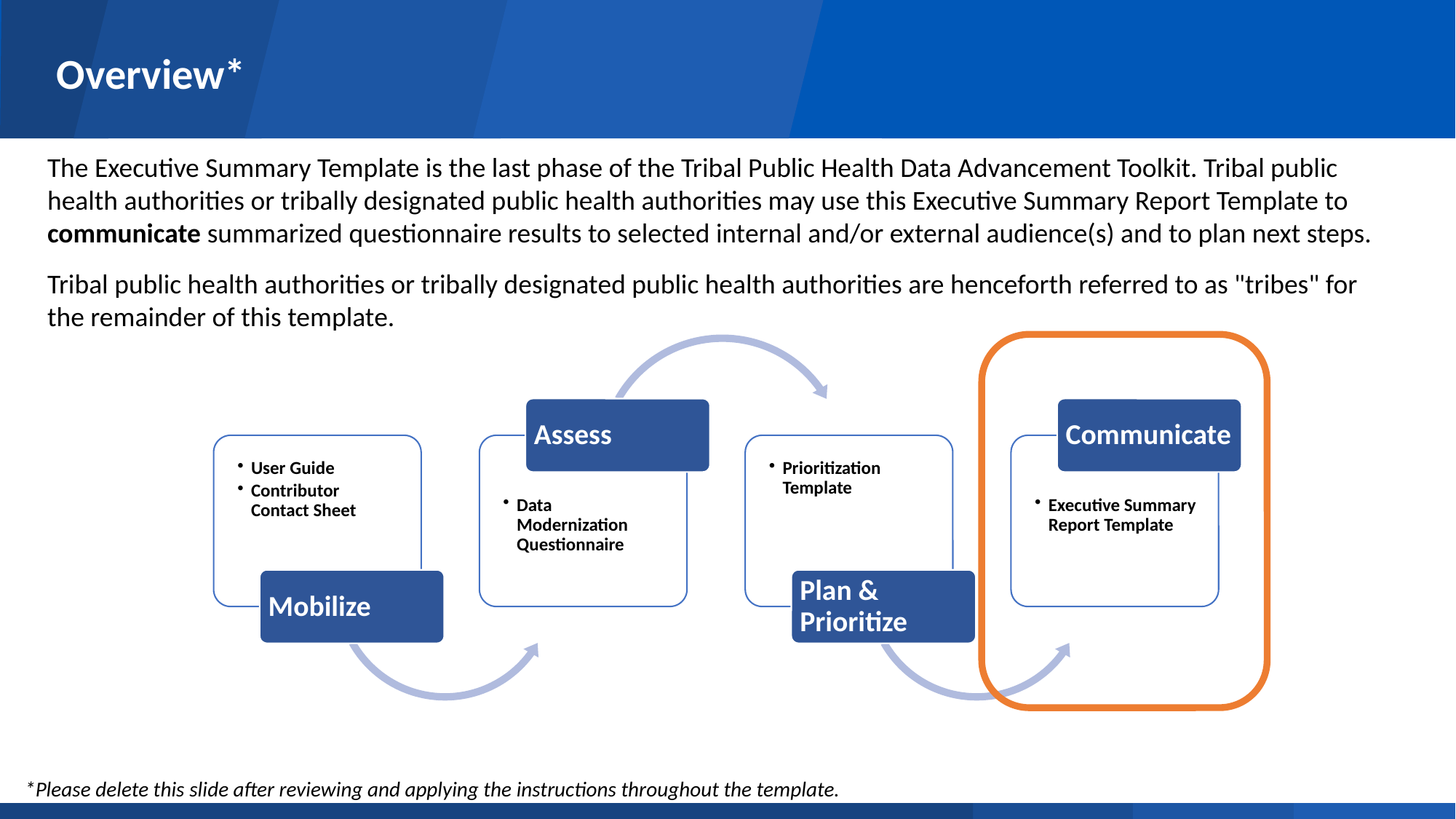

# Overview*
The Executive Summary Template is the last phase of the Tribal Public Health Data Advancement Toolkit. Tribal public health authorities or tribally designated public health authorities may use this Executive Summary Report Template to communicate summarized questionnaire results to selected internal and/or external audience(s) and to plan next steps.
Tribal public health authorities or tribally designated public health authorities are henceforth referred to as "tribes" for the remainder of this template.
User Guide
Contributor Contact Sheet
Mobilize
Data Modernization Questionnaire
Assess
Prioritization Template
Plan & Prioritize
Executive Summary Report Template
Communicate

*Please delete this slide after reviewing and applying the instructions throughout the template.